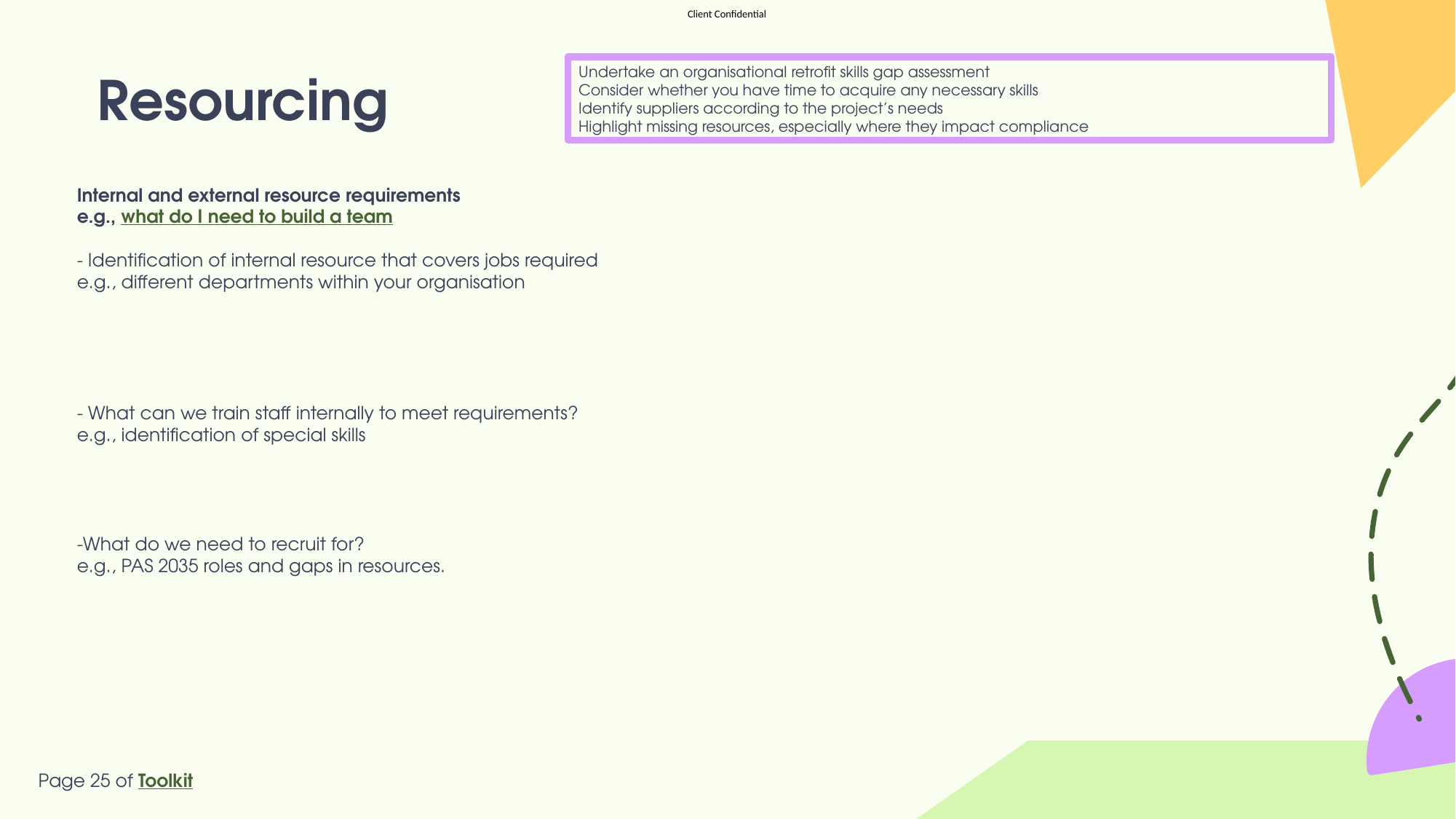

Undertake an organisational retrofit skills gap assessment
Consider whether you have time to acquire any necessary skills
Identify suppliers according to the project’s needs
Highlight missing resources, especially where they impact compliance
# Resourcing
Internal and external resource requirements
e.g., what do I need to build a team

- Identification of internal resource that covers jobs required
e.g., different departments within your organisation

- What can we train staff internally to meet requirements?
e.g., identification of special skills

-What do we need to recruit for?
e.g., PAS 2035 roles and gaps in resources.

Page 25 of Toolkit